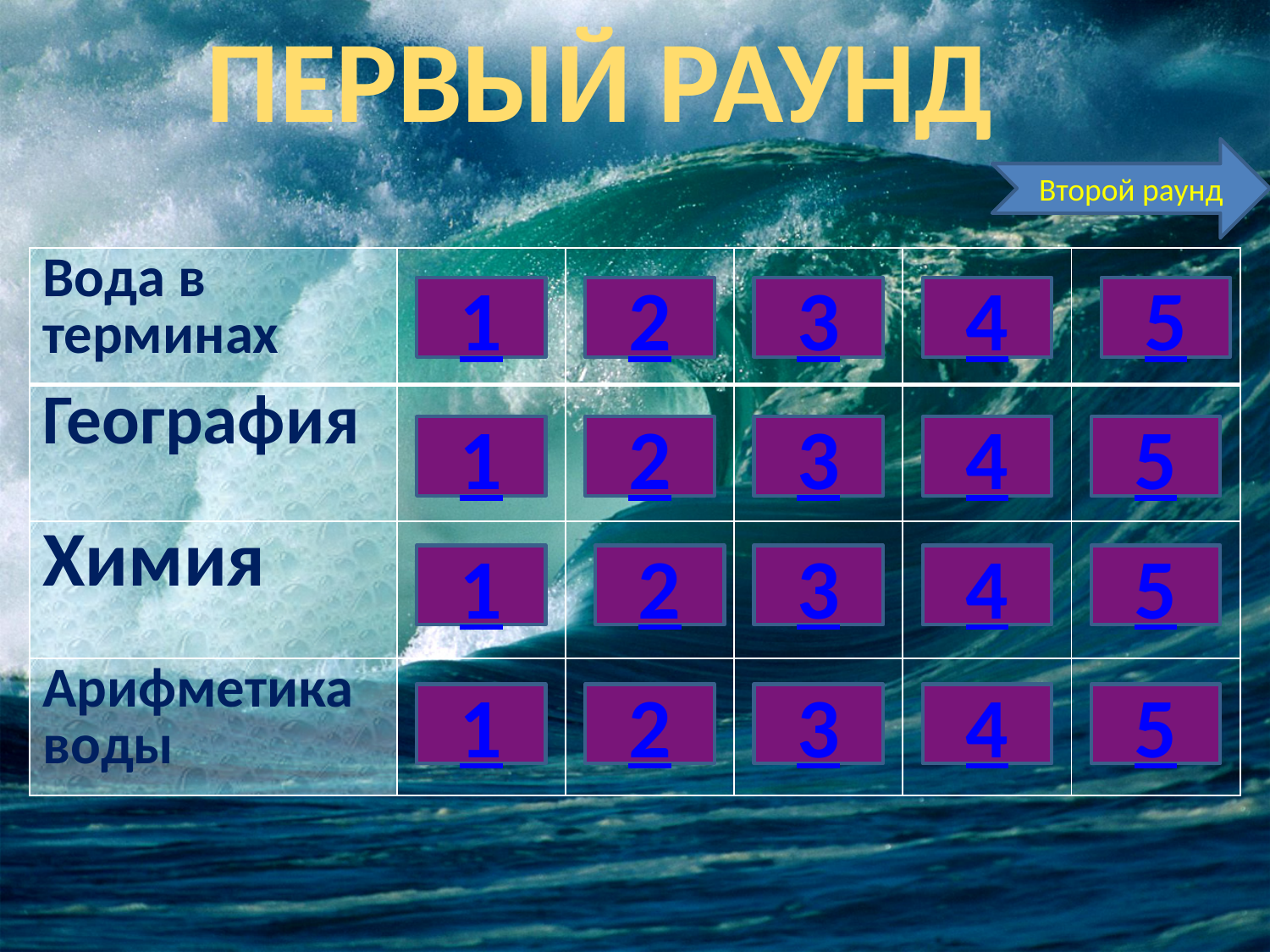

Первый РАУНД
Второй раунд
| Вода в терминах |  |  |  |  |  |
| --- | --- | --- | --- | --- | --- |
| География |  |  |  |  |  |
| Химия |  |  |  |  |  |
| Арифметика воды |  |  |  |  |  |
1
2
3
4
5
1
2
3
4
5
1
2
3
4
5
1
2
3
4
5